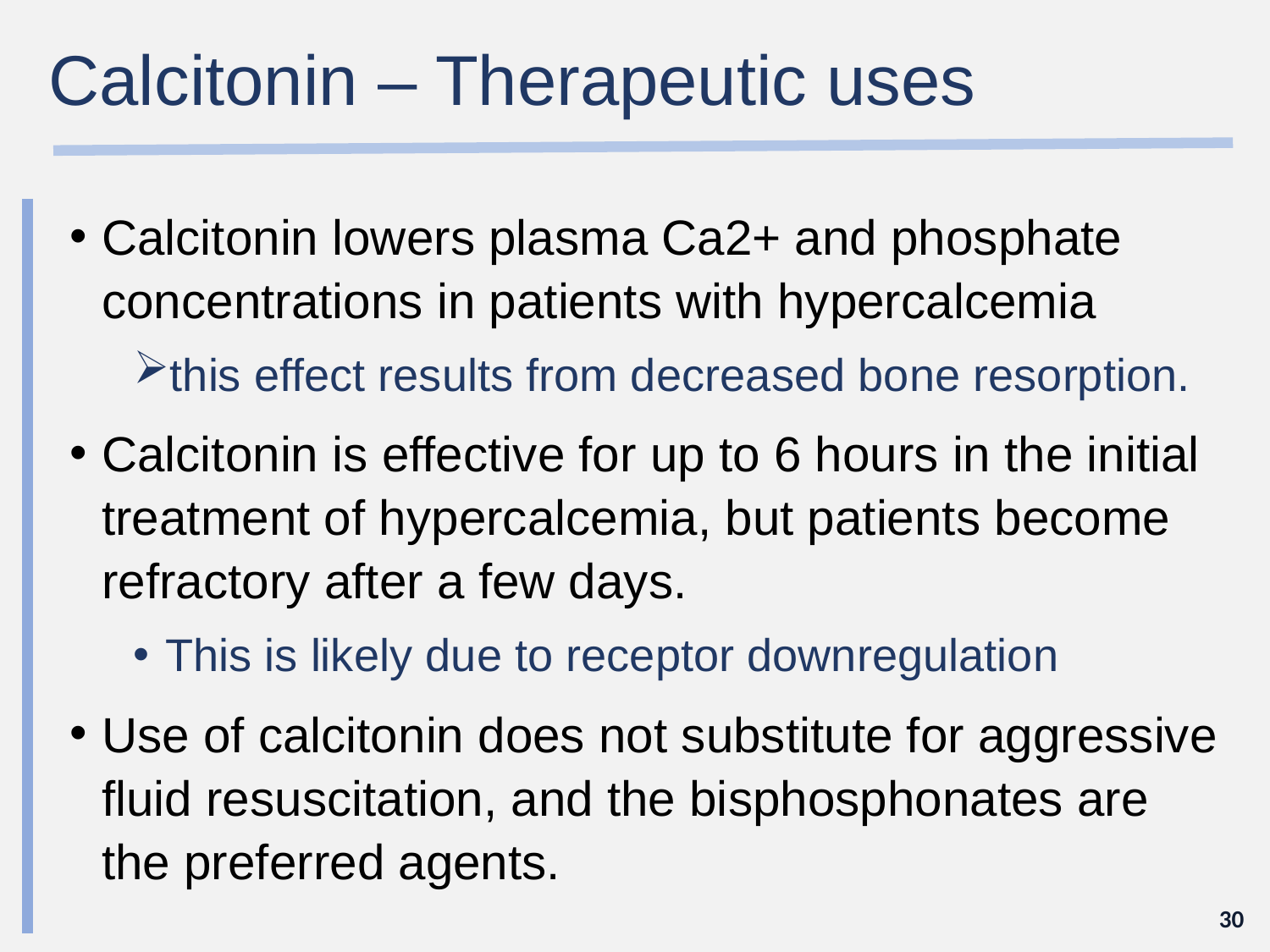

# Calcitonin – Therapeutic uses
Calcitonin lowers plasma Ca2+ and phosphate concentrations in patients with hypercalcemia
this effect results from decreased bone resorption.
Calcitonin is effective for up to 6 hours in the initial treatment of hypercalcemia, but patients become refractory after a few days.
This is likely due to receptor downregulation
Use of calcitonin does not substitute for aggressive fluid resuscitation, and the bisphosphonates are the preferred agents.
30